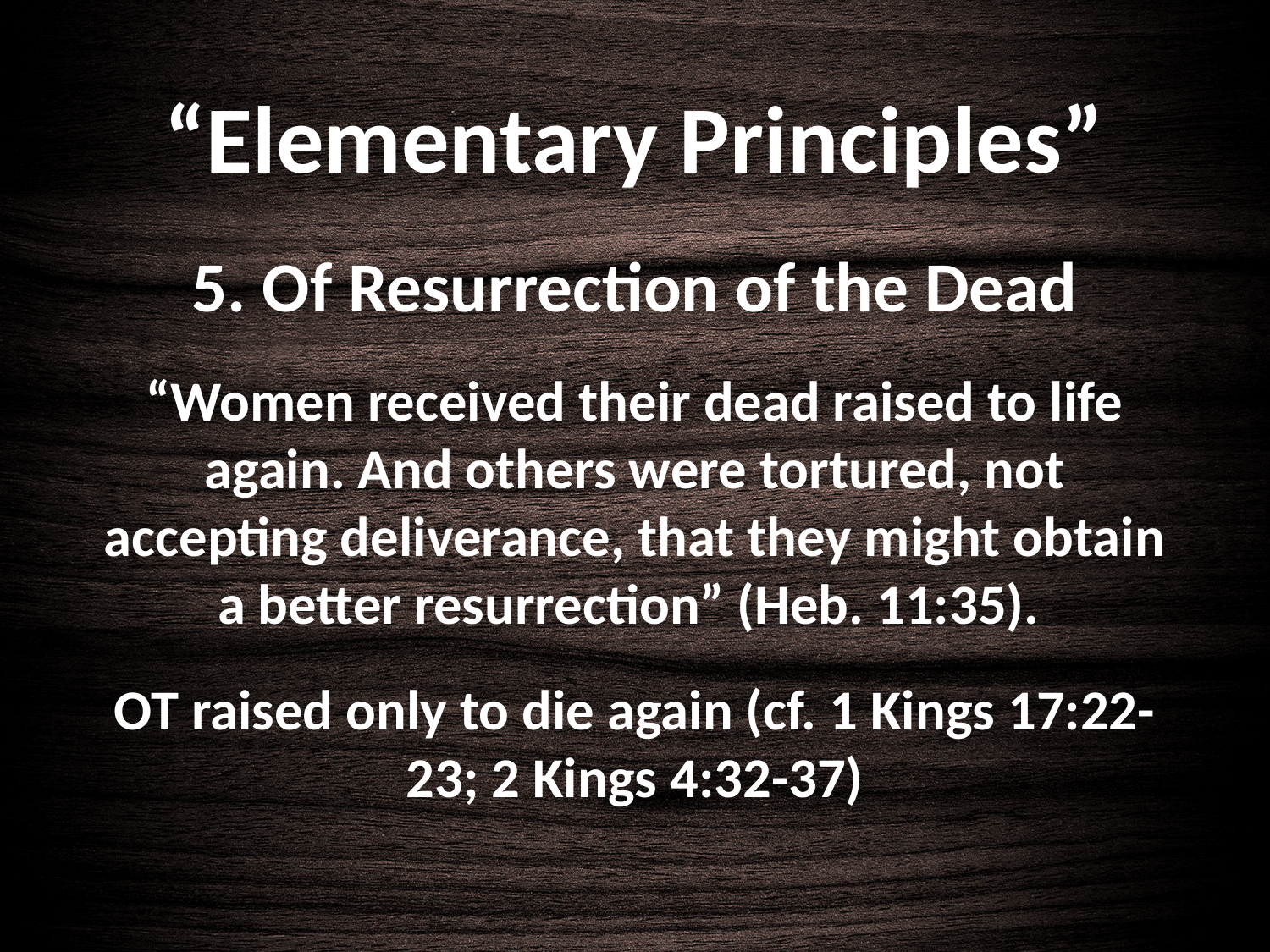

# “Elementary Principles”
5. Of Resurrection of the Dead
“Women received their dead raised to life again. And others were tortured, not accepting deliverance, that they might obtain a better resurrection” (Heb. 11:35).
OT raised only to die again (cf. 1 Kings 17:22-23; 2 Kings 4:32-37)